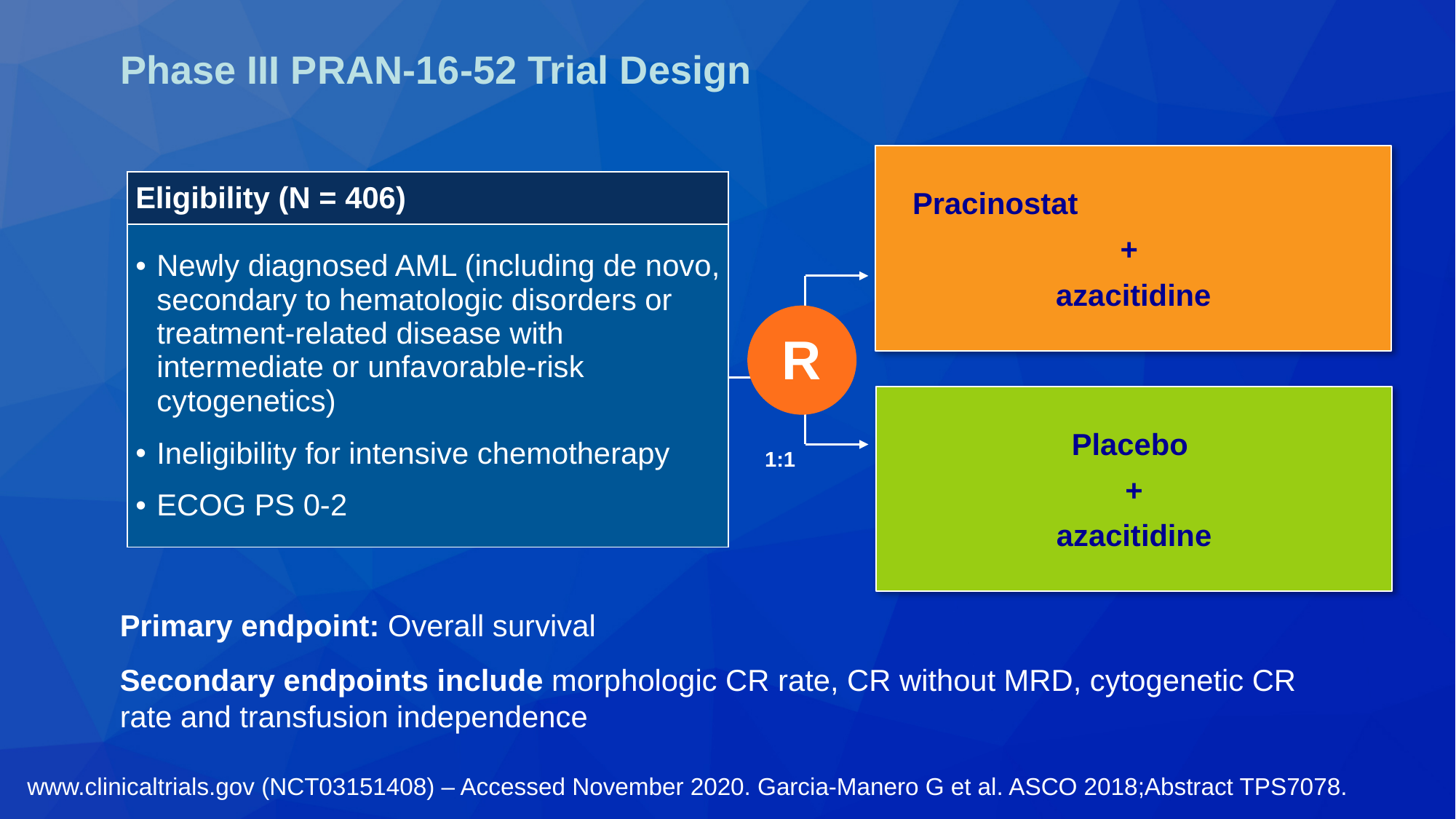

# Phase III PRAN-16-52 Trial Design
Pracinostat
+
azacitidine
| Eligibility (N = 406) |
| --- |
| Newly diagnosed AML (including de novo, secondary to hematologic disorders or treatment-related disease with intermediate or unfavorable-risk cytogenetics) Ineligibility for intensive chemotherapy ECOG PS 0-2 |

R
Placebo
+
azacitidine
1:1
Primary endpoint: Overall survival
Secondary endpoints include morphologic CR rate, CR without MRD, cytogenetic CR rate and transfusion independence
www.clinicaltrials.gov (NCT03151408) – Accessed November 2020. Garcia-Manero G et al. ASCO 2018;Abstract TPS7078.